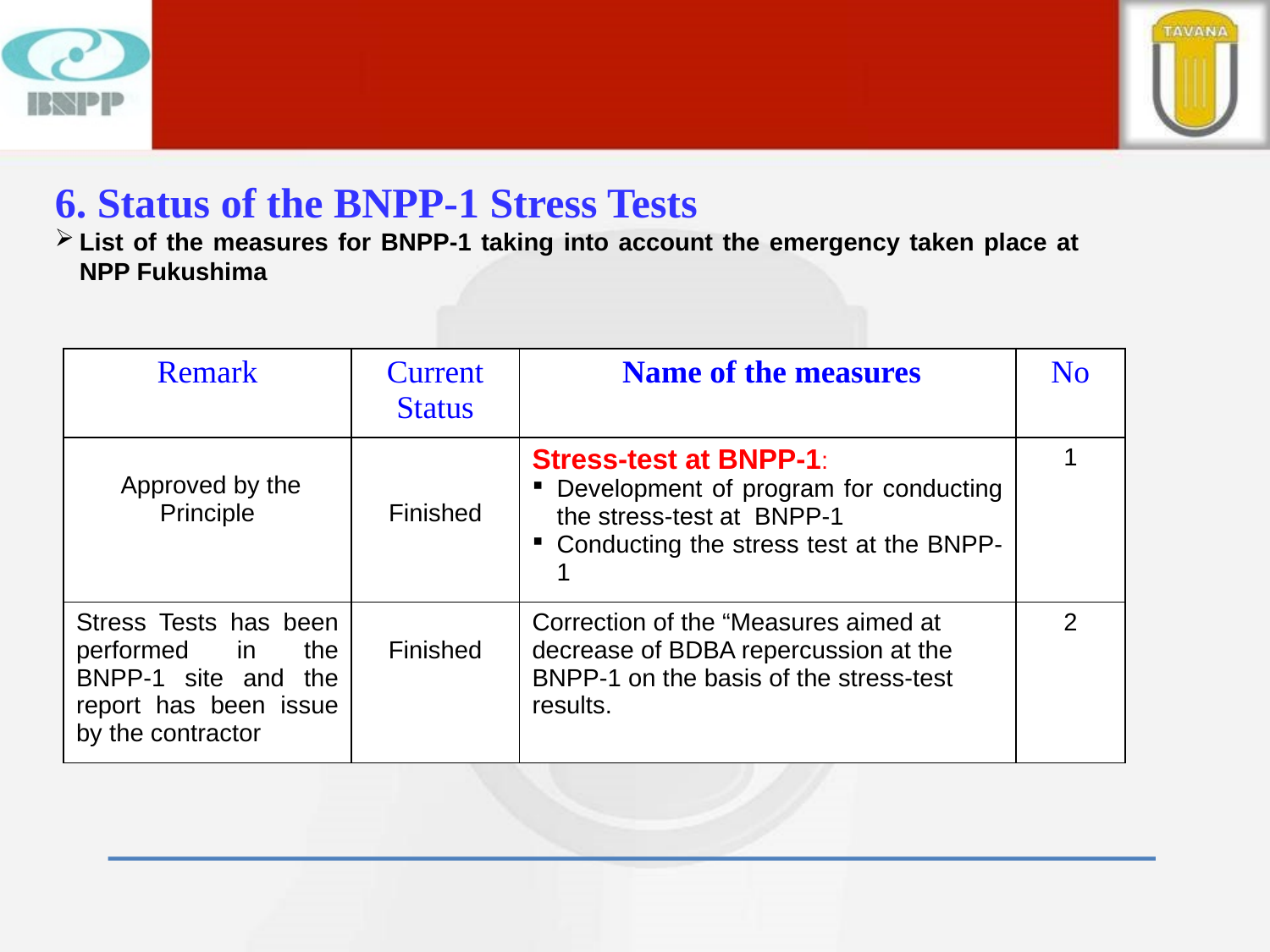

6. Status of the BNPP-1 Stress Tests
List of the measures for BNPP-1 taking into account the emergency taken place at NPP Fukushima
| Remark | Current Status | Name of the measures | No |
| --- | --- | --- | --- |
| Approved by the Principle | Finished | Stress-test at BNPP-1: Development of program for conducting the stress-test at BNPP-1 Conducting the stress test at the BNPP-1 | 1 |
| Stress Tests has been performed in the BNPP-1 site and the report has been issue by the contractor | Finished | Correction of the “Measures aimed at decrease of BDBA repercussion at the BNPP-1 on the basis of the stress-test results. | 2 |